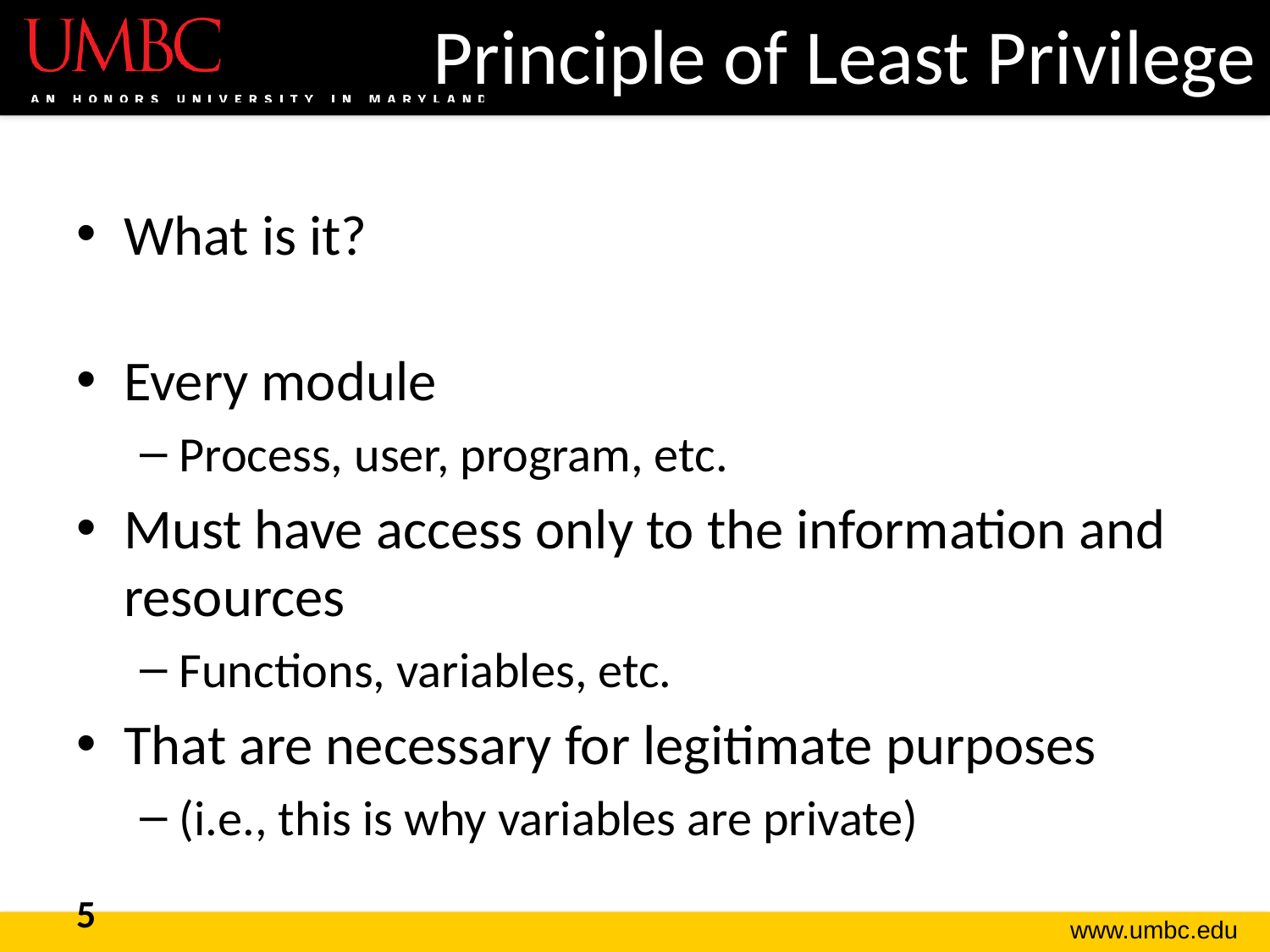

# Principle of Least Privilege
What is it?

Every module
Process, user, program, etc.
Must have access only to the information and resources
Functions, variables, etc.
That are necessary for legitimate purposes
(i.e., this is why variables are private)
5